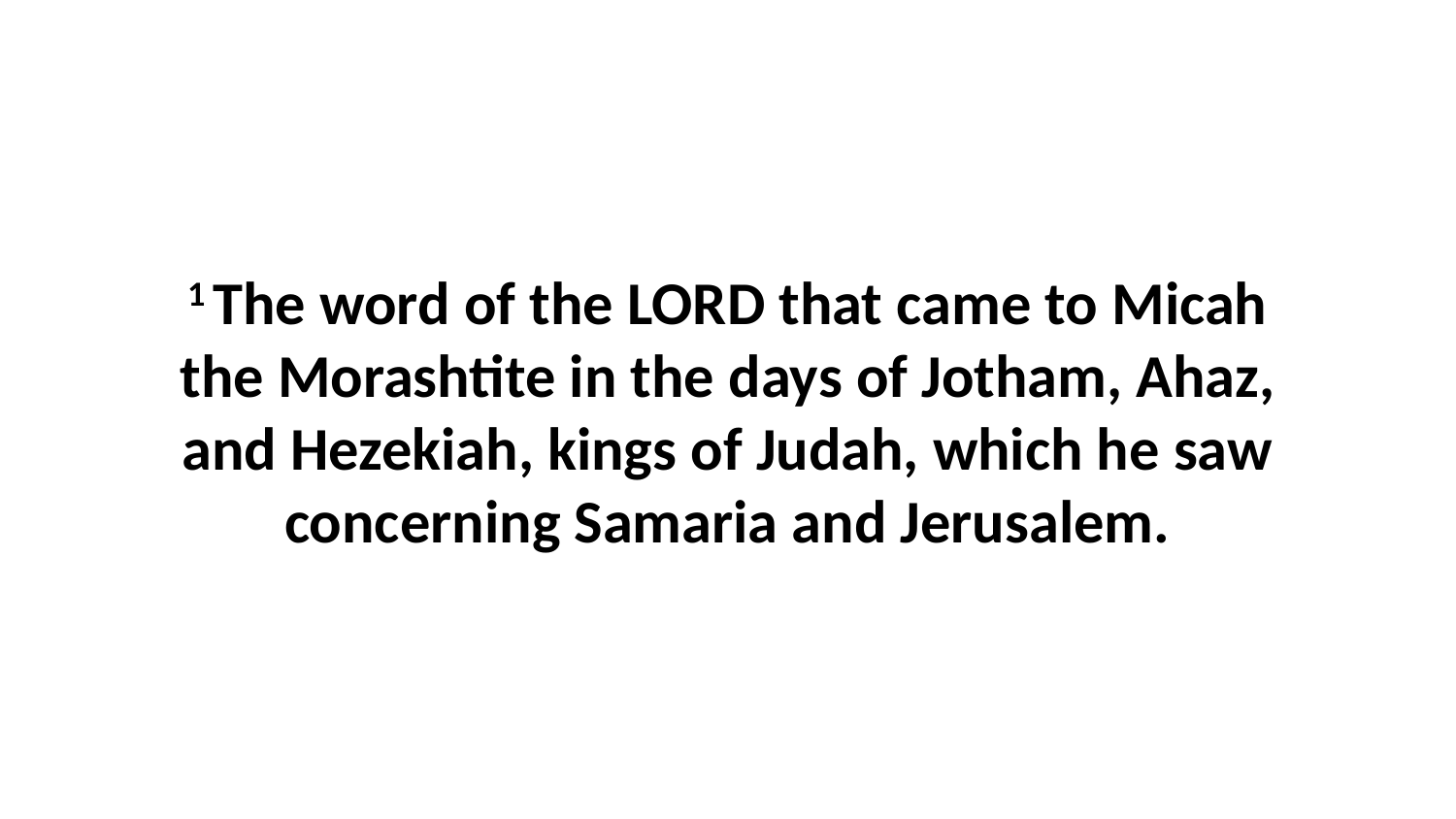

1 The word of the LORD that came to Micah the Morashtite in the days of Jotham, Ahaz, and Hezekiah, kings of Judah, which he saw concerning Samaria and Jerusalem.